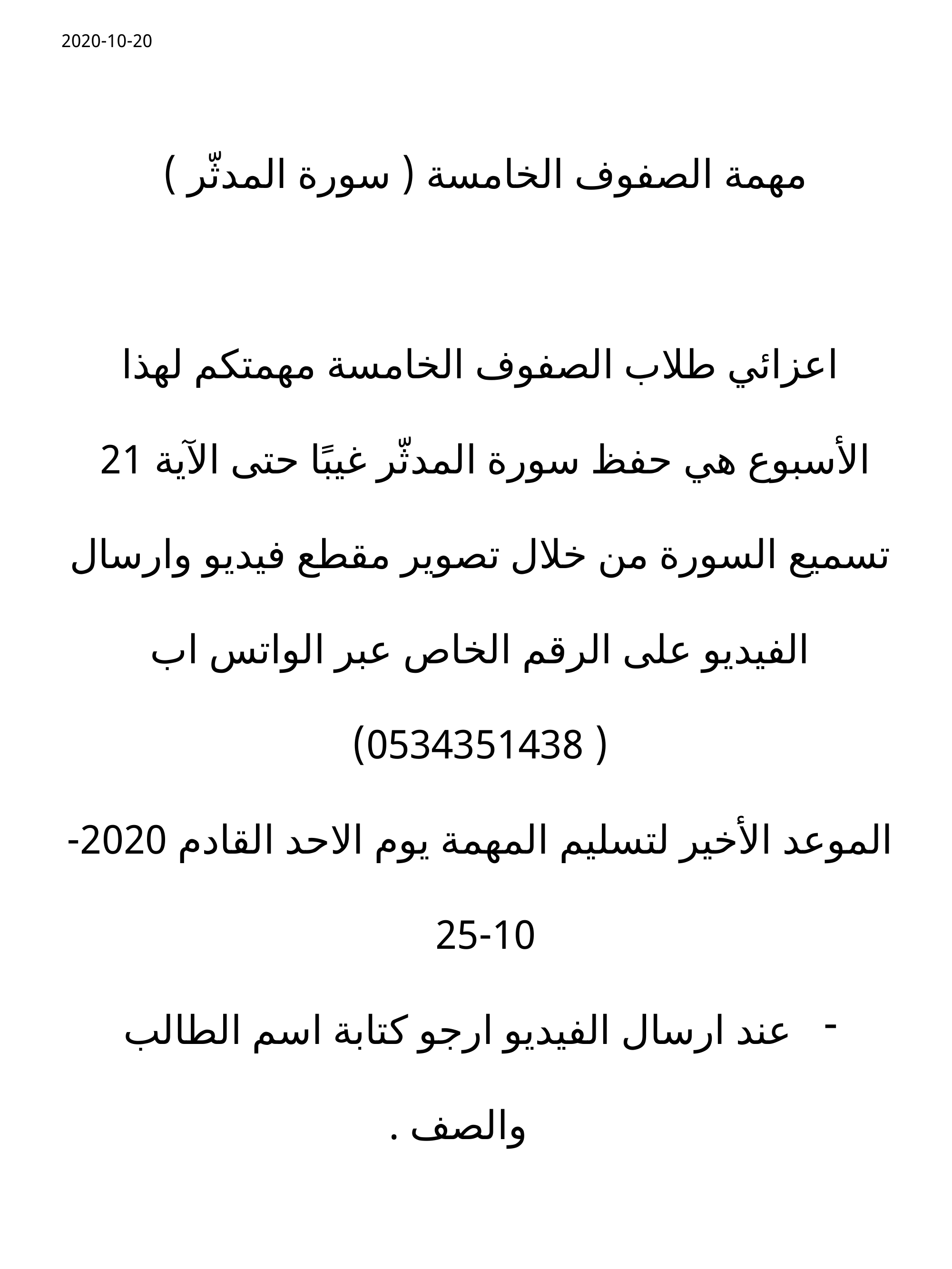

2020-10-20
مهمة الصفوف الخامسة ( سورة المدثّر )

اعزائي طلاب الصفوف الخامسة مهمتكم لهذا الأسبوع هي حفظ سورة المدثّر غيبًا حتى الآية 21
تسميع السورة من خلال تصوير مقطع فيديو وارسال الفيديو على الرقم الخاص عبر الواتس اب ( 0534351438)
الموعد الأخير لتسليم المهمة يوم الاحد القادم 2020-10-25
عند ارسال الفيديو ارجو كتابة اسم الطالب والصف .